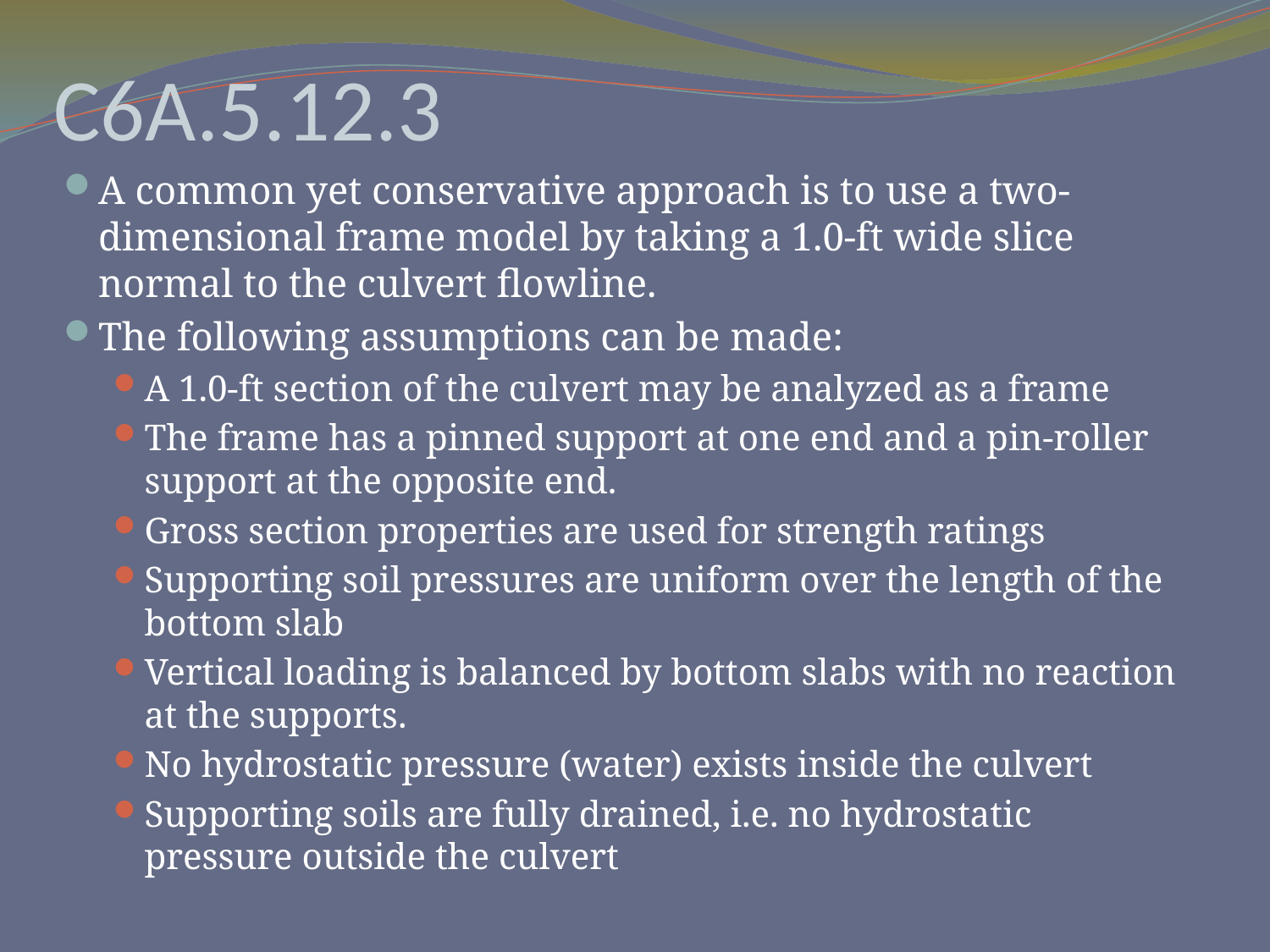

# C6A.5.12.3
A common yet conservative approach is to use a two-dimensional frame model by taking a 1.0-ft wide slice normal to the culvert flowline.
The following assumptions can be made:
A 1.0-ft section of the culvert may be analyzed as a frame
The frame has a pinned support at one end and a pin-roller support at the opposite end.
Gross section properties are used for strength ratings
Supporting soil pressures are uniform over the length of the bottom slab
Vertical loading is balanced by bottom slabs with no reaction at the supports.
No hydrostatic pressure (water) exists inside the culvert
Supporting soils are fully drained, i.e. no hydrostatic pressure outside the culvert